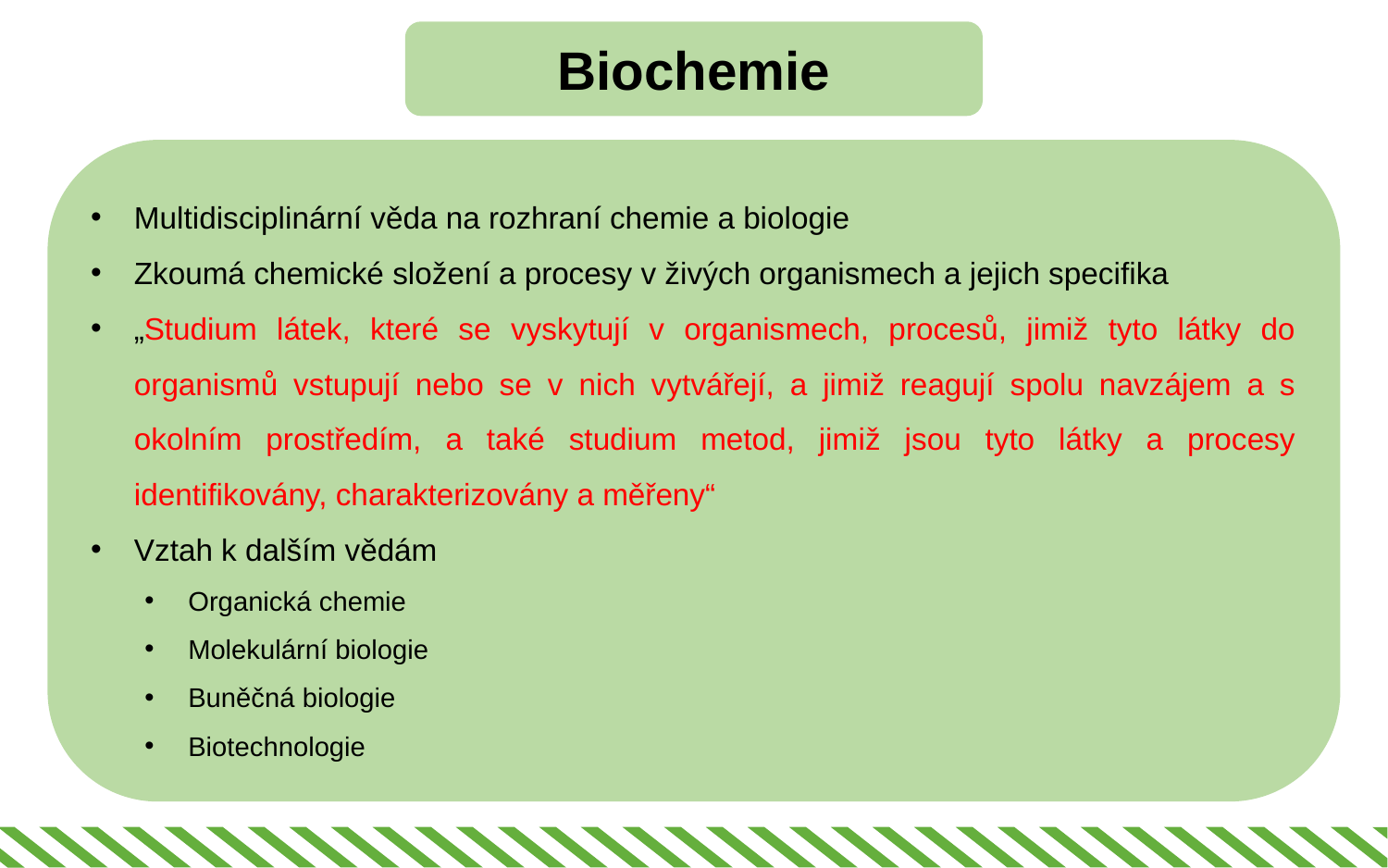

Biochemie
Multidisciplinární věda na rozhraní chemie a biologie
Zkoumá chemické složení a procesy v živých organismech a jejich specifika
„Studium látek, které se vyskytují v organismech, procesů, jimiž tyto látky do organismů vstupují nebo se v nich vytvářejí, a jimiž reagují spolu navzájem a s okolním prostředím, a také studium metod, jimiž jsou tyto látky a procesy identifikovány, charakterizovány a měřeny“
Vztah k dalším vědám
Organická chemie
Molekulární biologie
Buněčná biologie
Biotechnologie
Albert Einstein
„Všechno by mělo být co nejjednodušší,
ale ne jednoduší
Síla není v jednoduchosti, ale ve schopnosti pomocí jednoduchých prostředků dosáhnout vytčených cílů, které nemusejí býti vždy jednoduché.